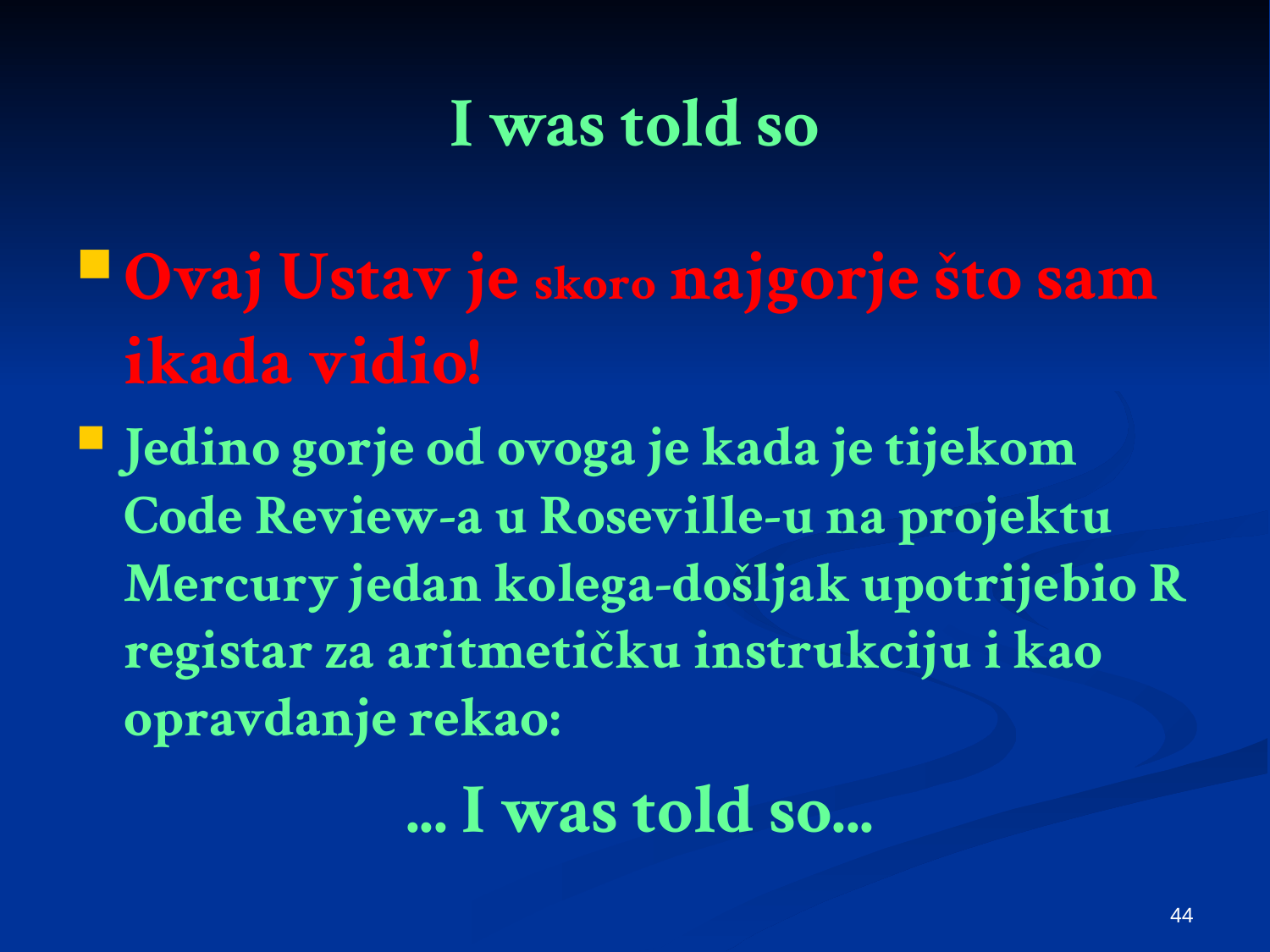

# I was told so
Ovaj Ustav je skoro najgorje što sam ikada vidio!
Jedino gorje od ovoga je kada je tijekom Code Review-a u Roseville-u na projektu Mercury jedan kolega-došljak upotrijebio R registar za aritmetičku instrukciju i kao opravdanje rekao:
... I was told so...

44